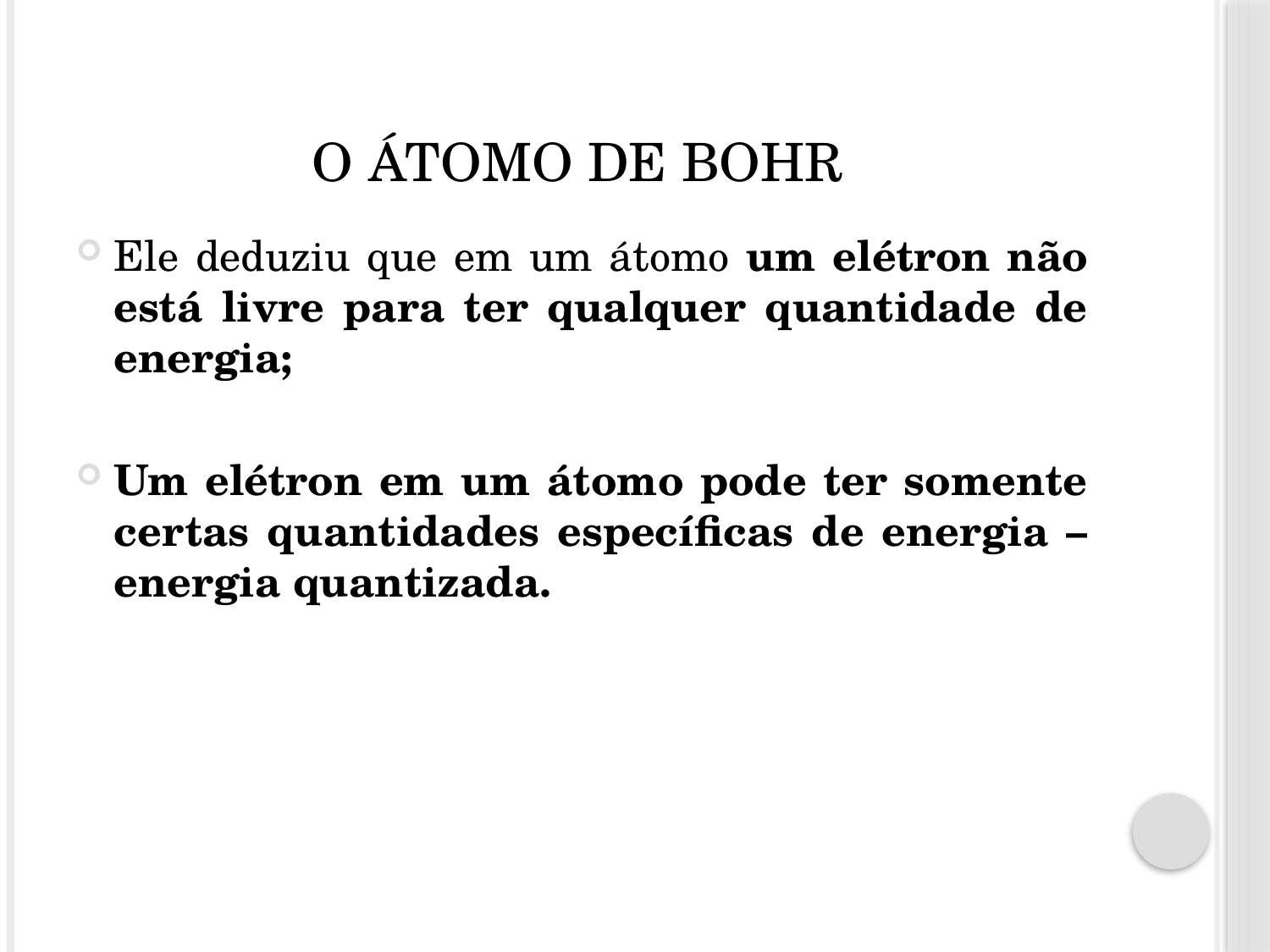

# O átomo de Bohr
Ele deduziu que em um átomo um elétron não está livre para ter qualquer quantidade de energia;

Um elétron em um átomo pode ter somente certas quantidades específicas de energia – energia quantizada.